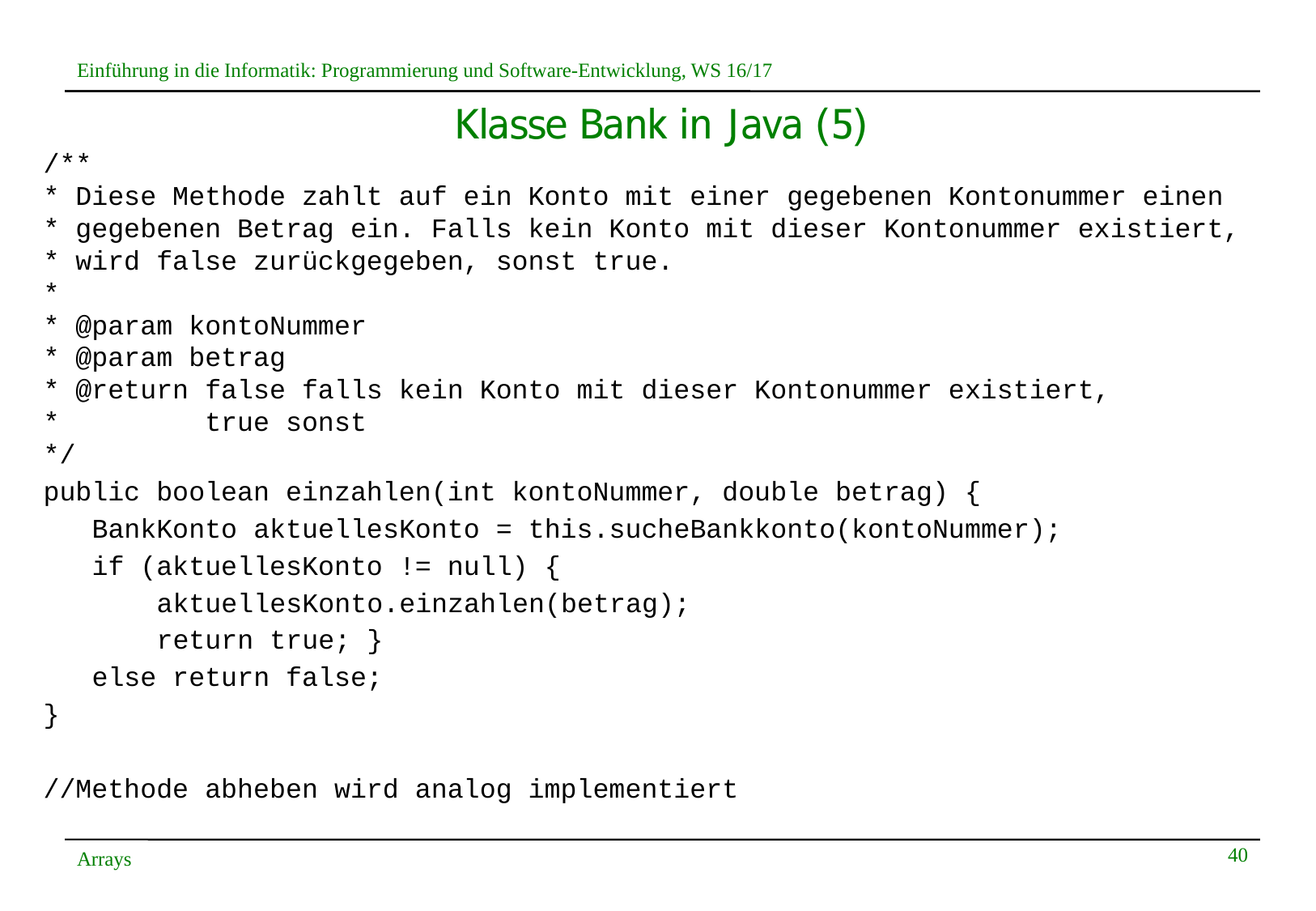

# Klasse Bank in Java (5)
     /**
     * Diese Methode zahlt auf ein Konto mit einer gegebenen Kontonummer einen
     * gegebenen Betrag ein. Falls kein Konto mit dieser Kontonummer existiert,
     * wird false zurückgegeben, sonst true.
     *
     * @param kontoNummer
     * @param betrag
     * @return false falls kein Konto mit dieser Kontonummer existiert,
     *         true sonst
     */
     public boolean einzahlen(int kontoNummer, double betrag) {
        BankKonto aktuellesKonto = this.sucheBankkonto(kontoNummer);
        if (aktuellesKonto != null) {
            aktuellesKonto.einzahlen(betrag);
            return true; }
        else return false;
     }
     //Methode abheben wird analog implementiert
40
Arrays